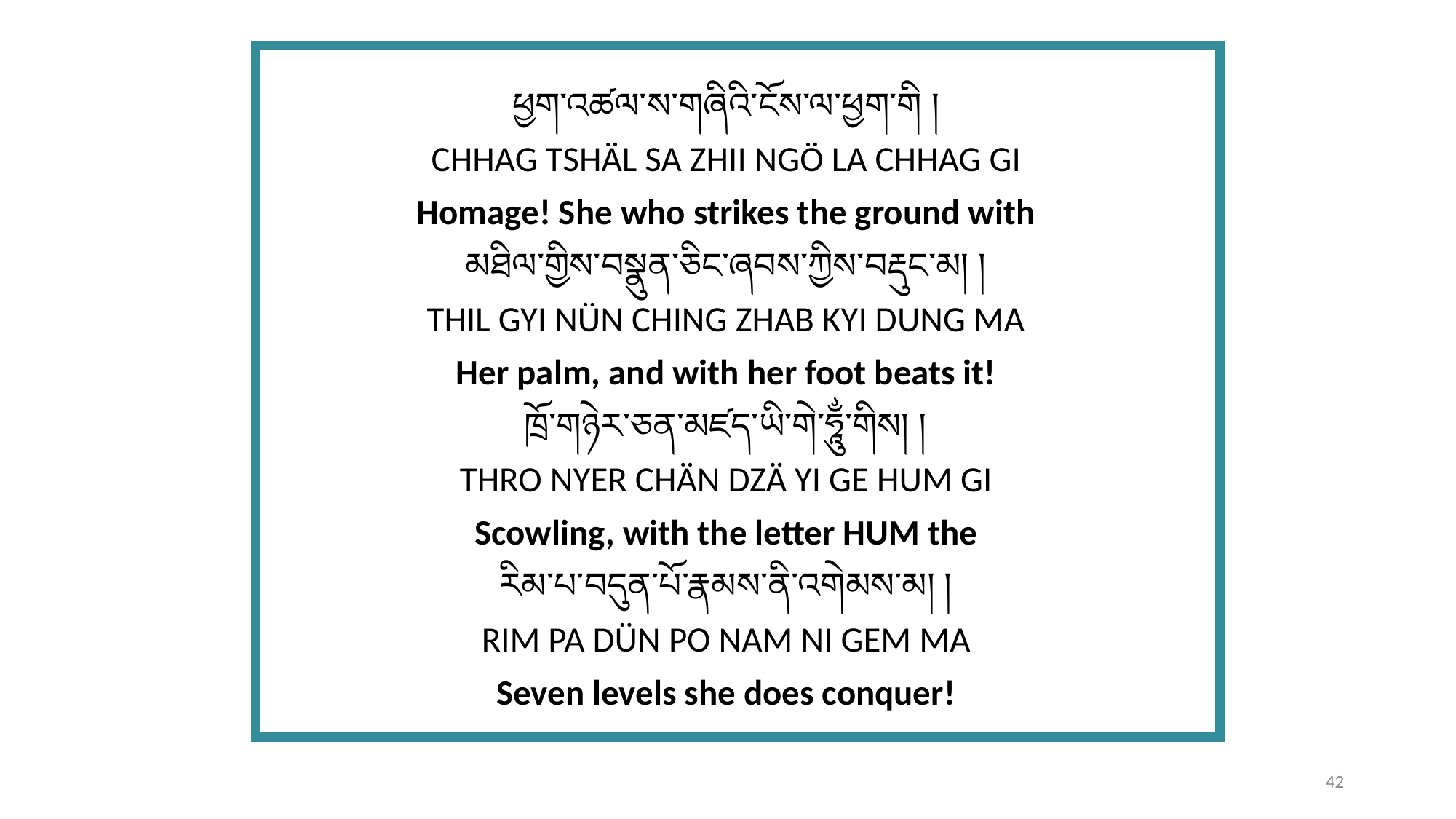

ཕྱག་འཚལ་ས་གཞིའི་ངོས་ལ་ཕྱག་གི །
CHHAG TSHÄL SA ZHII NGÖ LA CHHAG GI
Homage! She who strikes the ground with
མཐིལ་གྱིས་བསྣུན་ཅིང་ཞབས་ཀྱིས་བརྡུང་མ། །
THIL GYI NÜN CHING ZHAB KYI DUNG MA
Her palm, and with her foot beats it!
ཁྲོ་གཉེར་ཅན་མཛད་ཡི་གེ་ཧཱུྂ་གིས། །
THRO NYER CHÄN DZÄ YI GE HUM GI
Scowling, with the letter HUM the
རིམ་པ་བདུན་པོ་རྣམས་ནི་འགེམས་མ། །
RIM PA DÜN PO NAM NI GEM MA
Seven levels she does conquer!

42